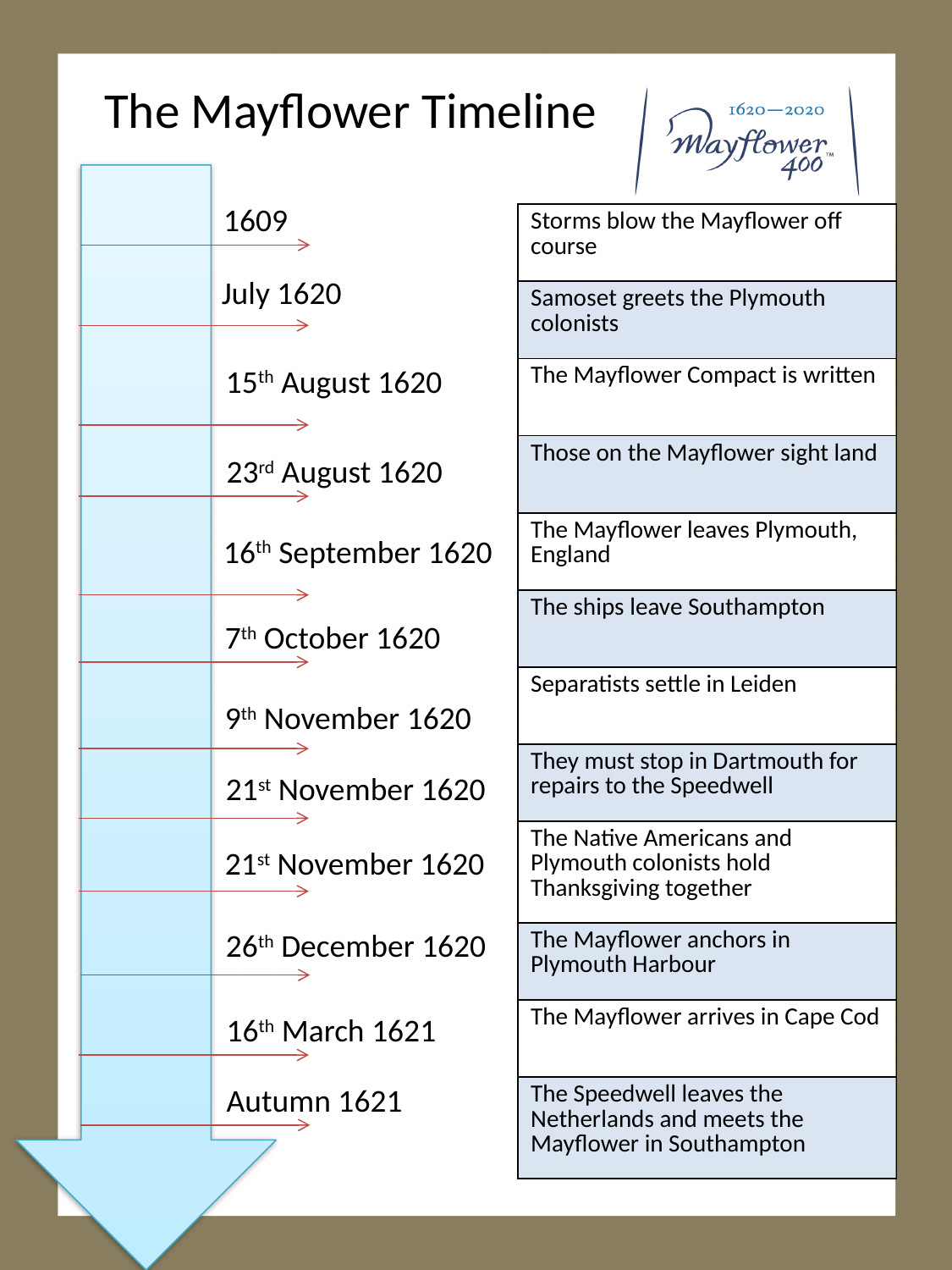

# The Mayflower Timeline

1609
| Storms blow the Mayflower off course |
| --- |
| Samoset greets the Plymouth colonists |
| The Mayflower Compact is written |
| Those on the Mayflower sight land |
| The Mayflower leaves Plymouth, England |
| The ships leave Southampton |
| Separatists settle in Leiden |
| They must stop in Dartmouth for repairs to the Speedwell |
| The Native Americans and Plymouth colonists hold Thanksgiving together |
| The Mayflower anchors in Plymouth Harbour |
| The Mayflower arrives in Cape Cod |
| The Speedwell leaves the Netherlands and meets the Mayflower in Southampton |

July 1620
15th August 1620
23rd August 1620
16th September 1620
7th October 1620
9th November 1620
21st November 1620
21st November 1620
26th December 1620
16th March 1621
Autumn 1621